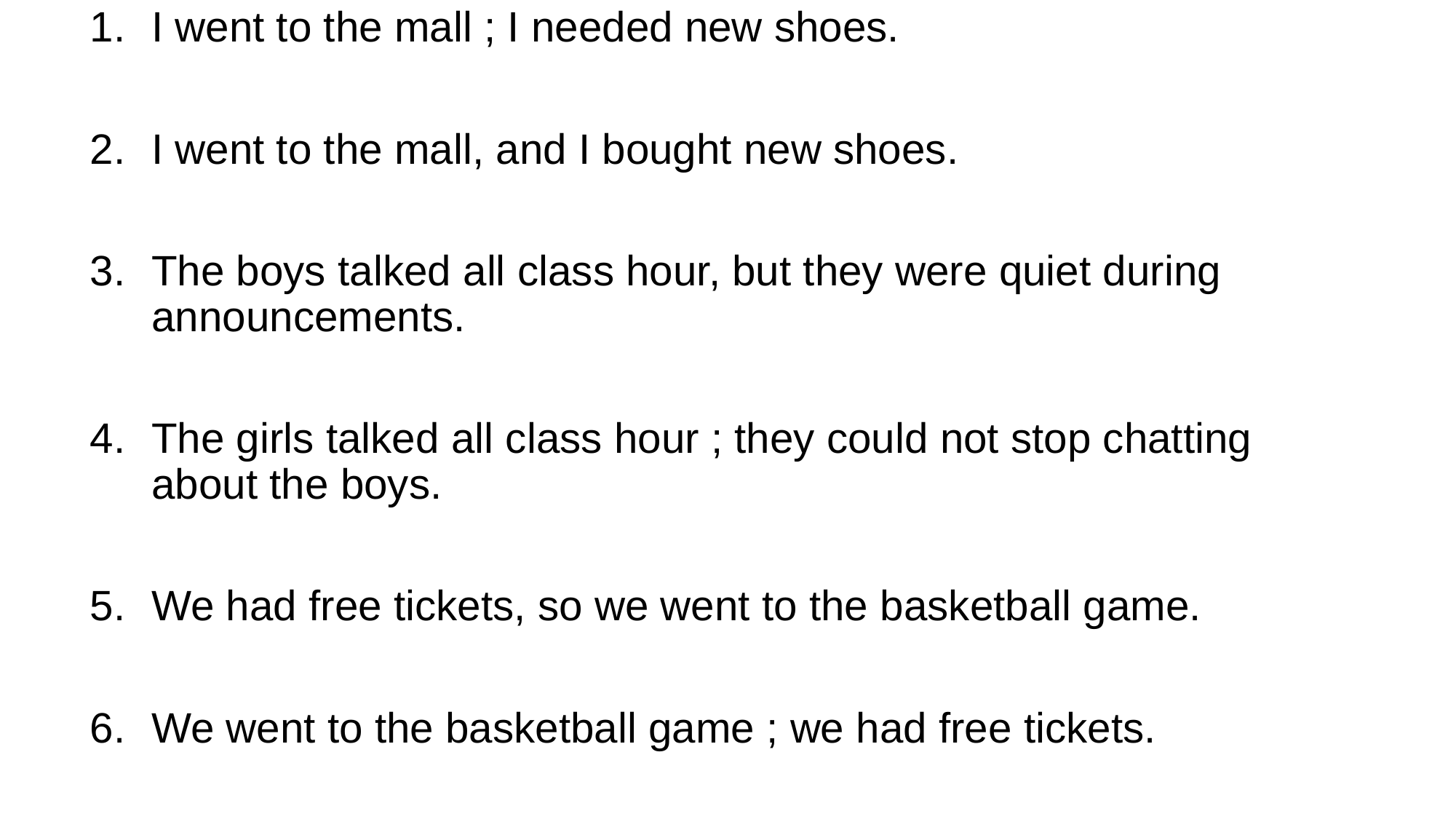

I went to the mall ; I needed new shoes.

I went to the mall, and I bought new shoes.

The boys talked all class hour, but they were quiet during announcements.

The girls talked all class hour ; they could not stop chatting about the boys.

We had free tickets, so we went to the basketball game.

We went to the basketball game ; we had free tickets.